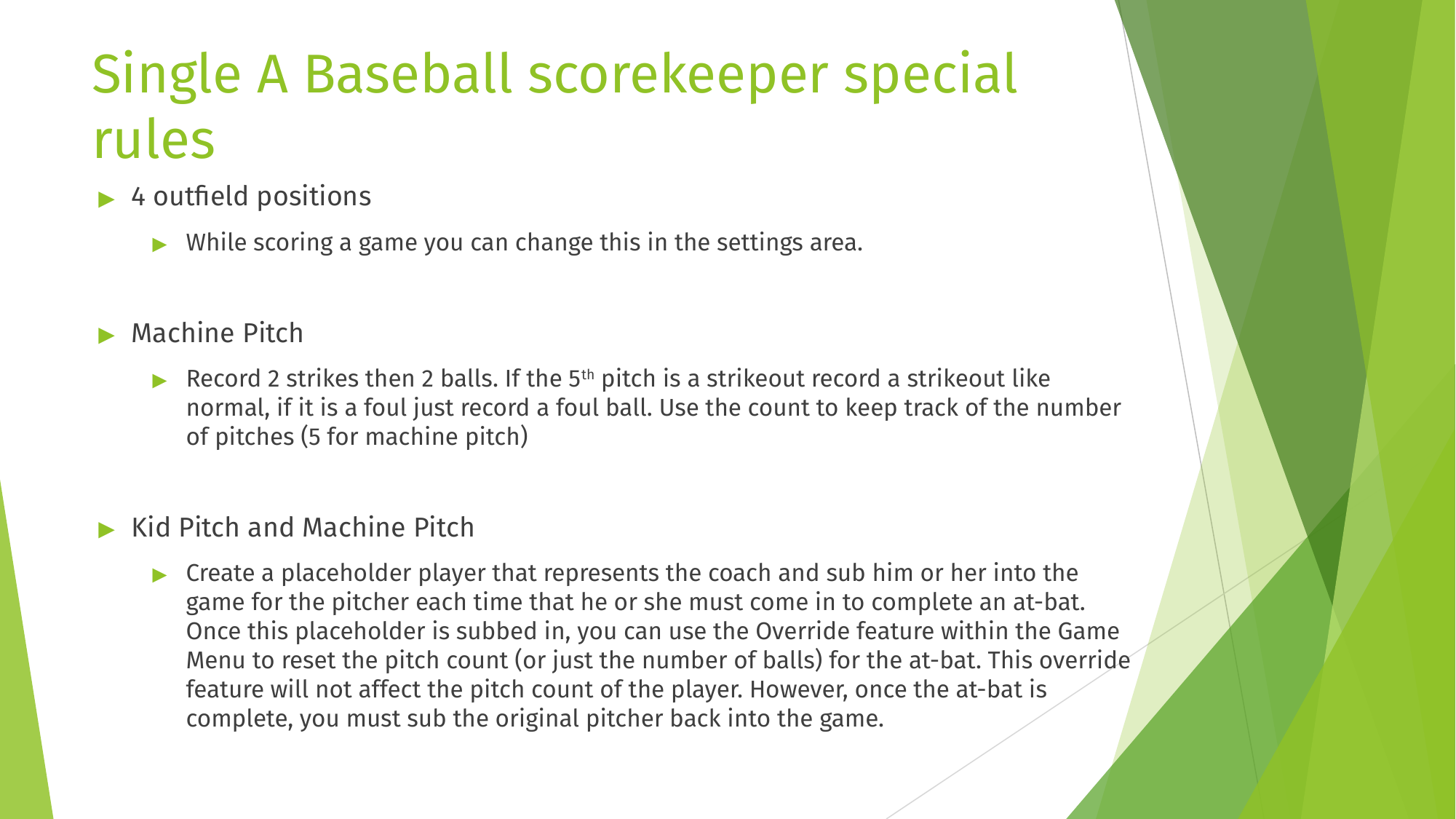

# Single A Baseball scorekeeper special rules
4 outfield positions
While scoring a game you can change this in the settings area.

Machine Pitch
Record 2 strikes then 2 balls. If the 5th pitch is a strikeout record a strikeout like normal, if it is a foul just record a foul ball. Use the count to keep track of the number of pitches (5 for machine pitch)

Kid Pitch and Machine Pitch
Create a placeholder player that represents the coach and sub him or her into the game for the pitcher each time that he or she must come in to complete an at-bat. Once this placeholder is subbed in, you can use the Override feature within the Game Menu to reset the pitch count (or just the number of balls) for the at-bat. This override feature will not affect the pitch count of the player. However, once the at-bat is complete, you must sub the original pitcher back into the game.